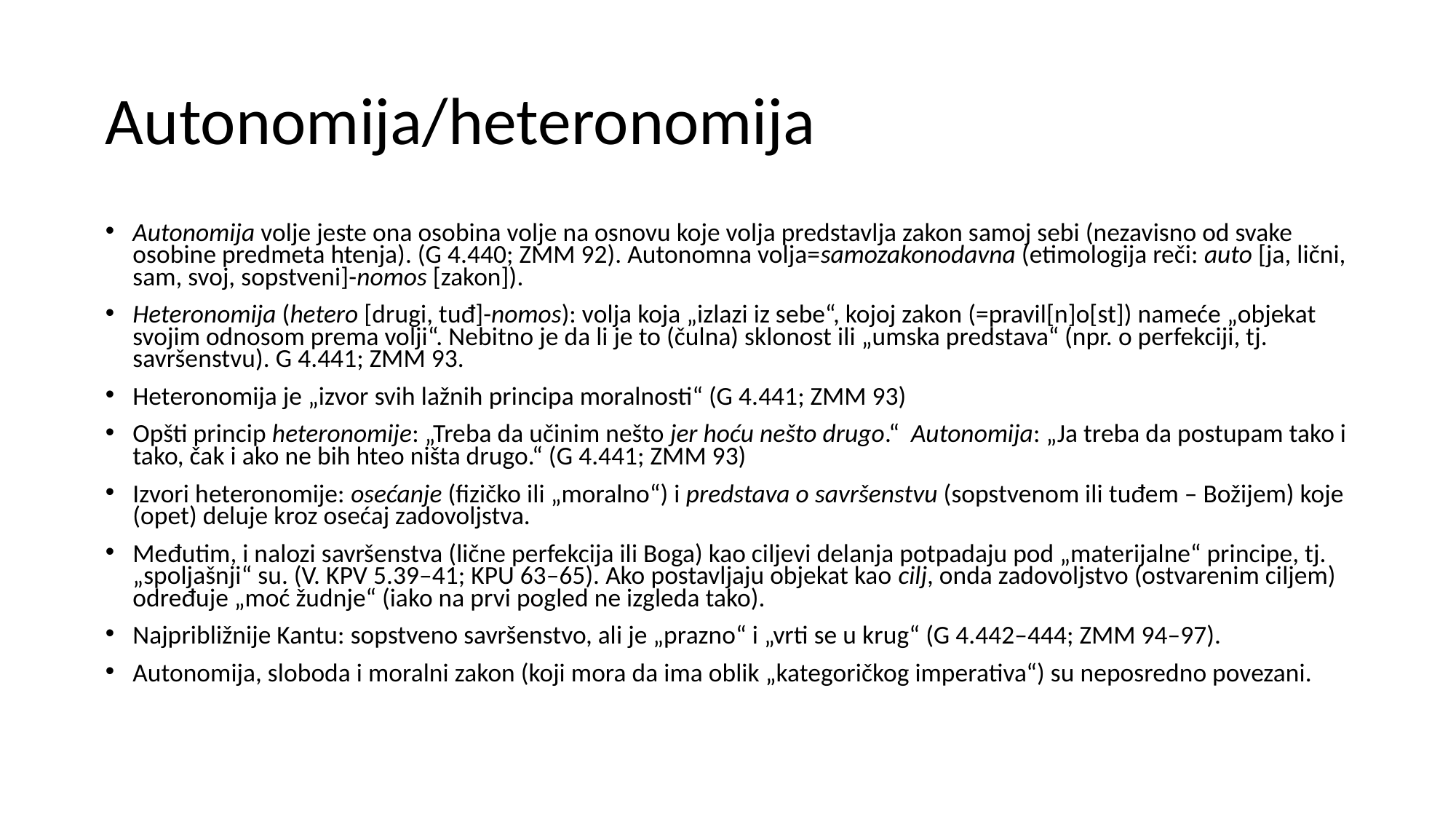

# Autonomija/heteronomija
Autonomija volje jeste ona osobina volje na osnovu koje volja predstavlja zakon samoj sebi (nezavisno od svake osobine predmeta htenja). (G 4.440; ZMM 92). Autonomna volja=samozakonodavna (etimologija reči: auto [ja, lični, sam, svoj, sopstveni]-nomos [zakon]).
Heteronomija (hetero [drugi, tuđ]-nomos): volja koja „izlazi iz sebe“, kojoj zakon (=pravil[n]o[st]) nameće „objekat svojim odnosom prema volji“. Nebitno je da li je to (čulna) sklonost ili „umska predstava“ (npr. o perfekciji, tj. savršenstvu). G 4.441; ZMM 93.
Heteronomija je „izvor svih lažnih principa moralnosti“ (G 4.441; ZMM 93)
Opšti princip heteronomije: „Treba da učinim nešto jer hoću nešto drugo.“  Autonomija: „Ja treba da postupam tako i tako, čak i ako ne bih hteo ništa drugo.“ (G 4.441; ZMM 93)
Izvori heteronomije: osećanje (fizičko ili „moralno“) i predstava o savršenstvu (sopstvenom ili tuđem – Božijem) koje (opet) deluje kroz osećaj zadovoljstva.
Međutim, i nalozi savršenstva (lične perfekcija ili Boga) kao ciljevi delanja potpadaju pod „materijalne“ principe, tj. „spoljašnji“ su. (V. KPV 5.39–41; KPU 63–65). Ako postavljaju objekat kao cilj, onda zadovoljstvo (ostvarenim ciljem) određuje „moć žudnje“ (iako na prvi pogled ne izgleda tako).
Najpribližnije Kantu: sopstveno savršenstvo, ali je „prazno“ i „vrti se u krug“ (G 4.442–444; ZMM 94–97).
Autonomija, sloboda i moralni zakon (koji mora da ima oblik „kategoričkog imperativa“) su neposredno povezani.